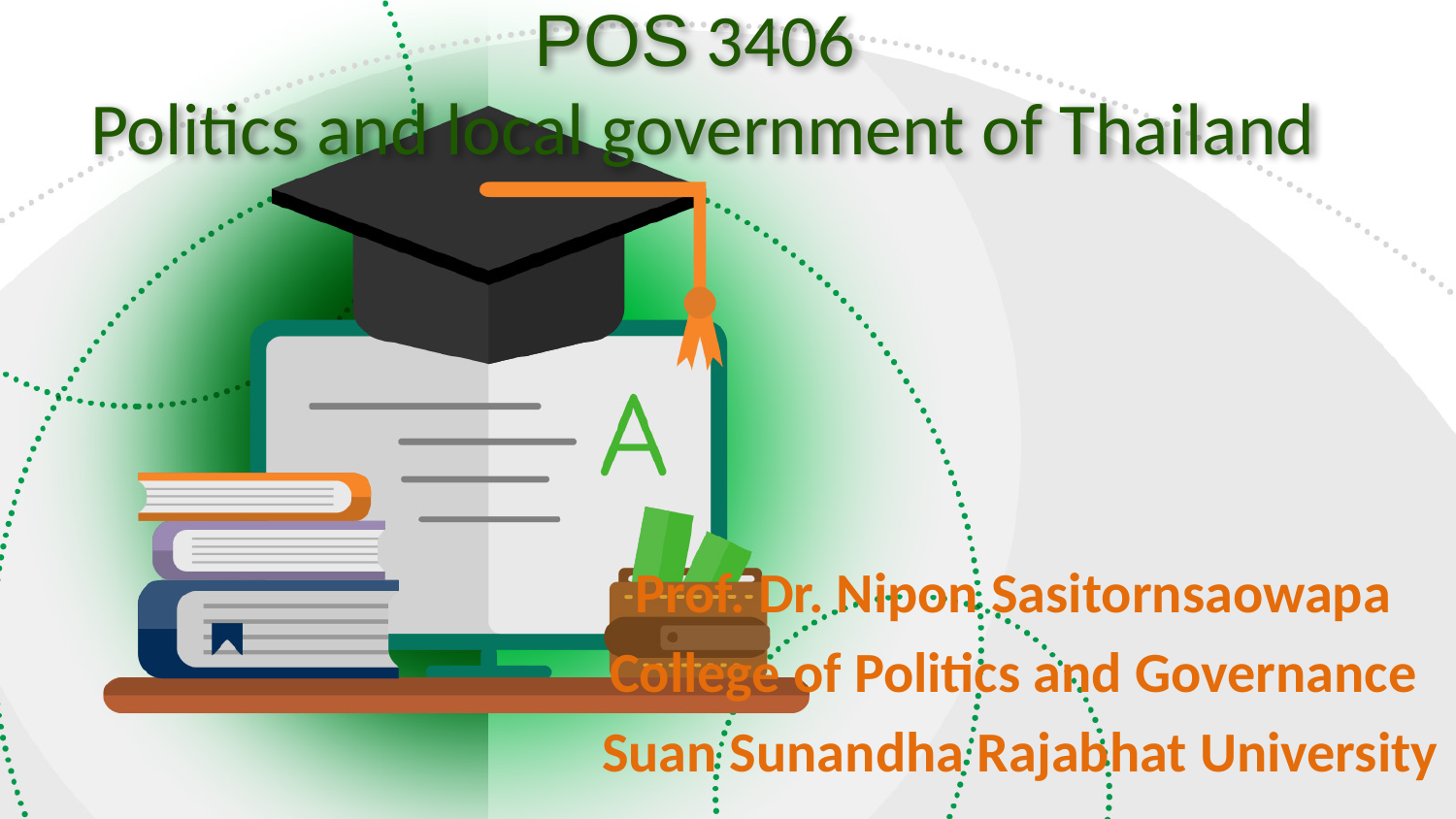

# POS 3406 Politics and local government of Thailand
Prof. Dr. Nipon Sasitornsaowapa
College of Politics and Governance
Suan Sunandha Rajabhat University